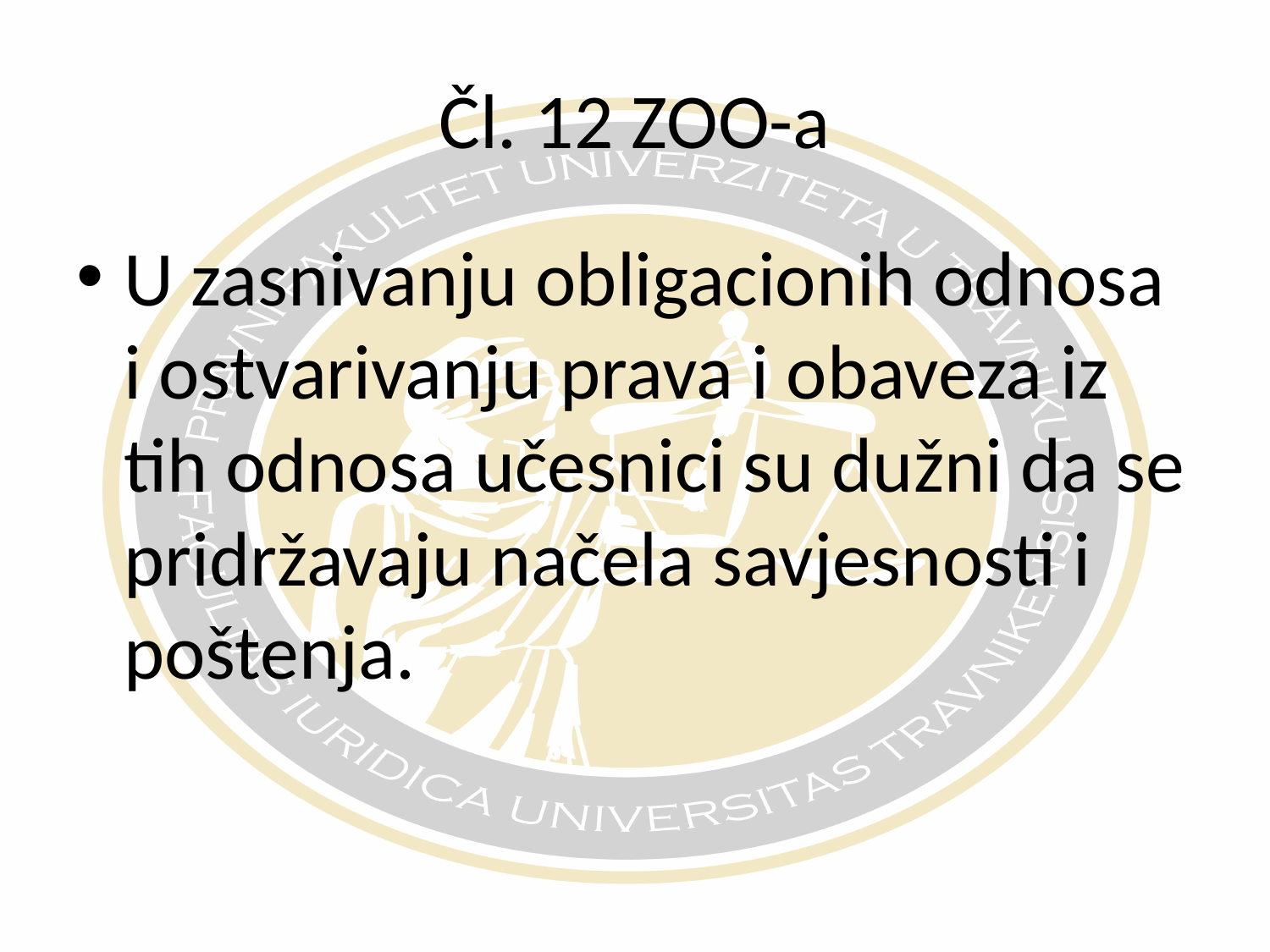

# Čl. 12 ZOO-a
U zasnivanju obligacionih odnosa i ostvarivanju prava i obaveza iz tih odnosa učesnici su dužni da se pridržavaju načela savjesnosti i poštenja.